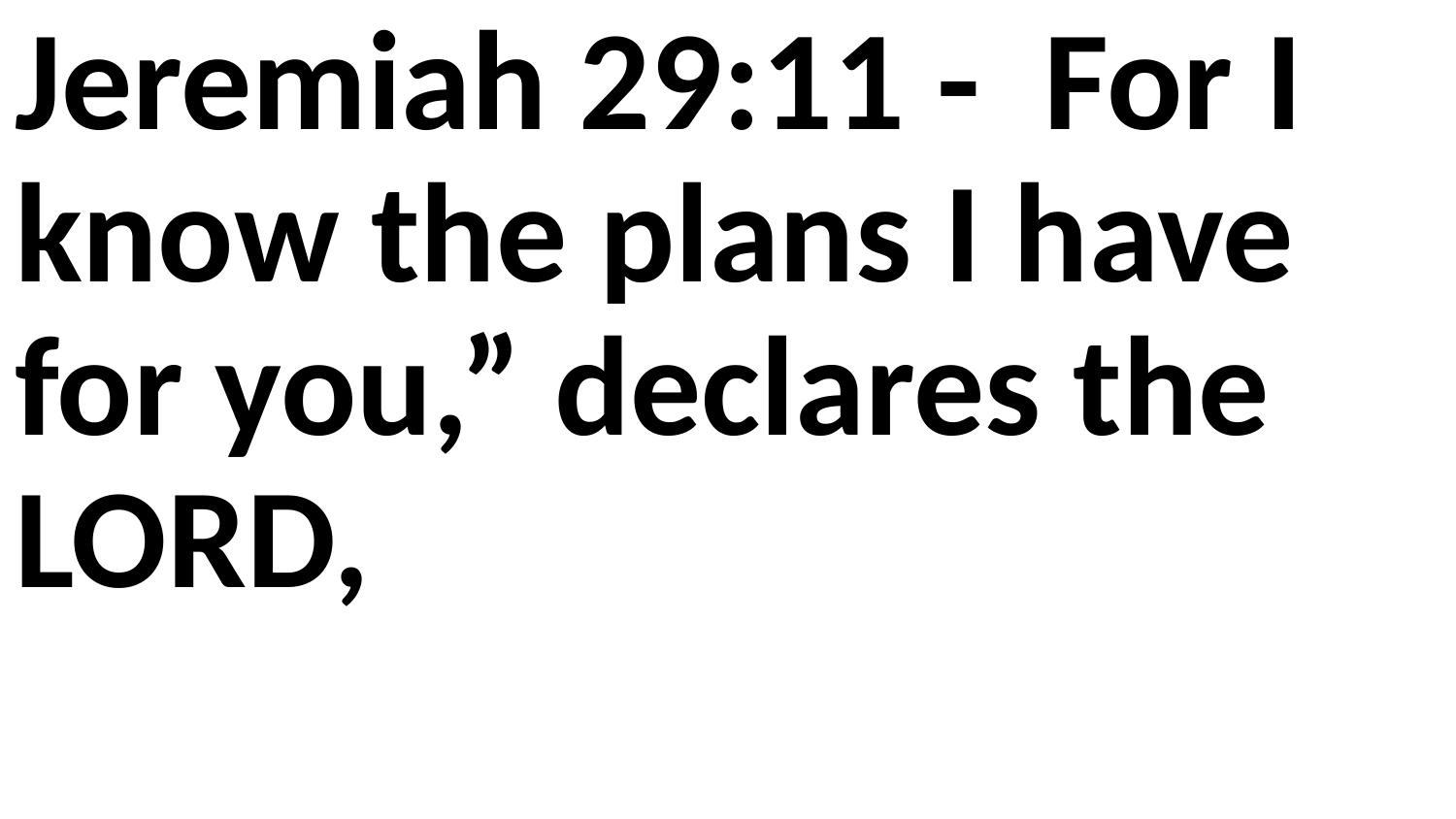

Jeremiah 29:11 -  For I know the plans I have for you,” declares the LORD,

“plans to prosper you and not to harm you, plans to give you hope and a future.